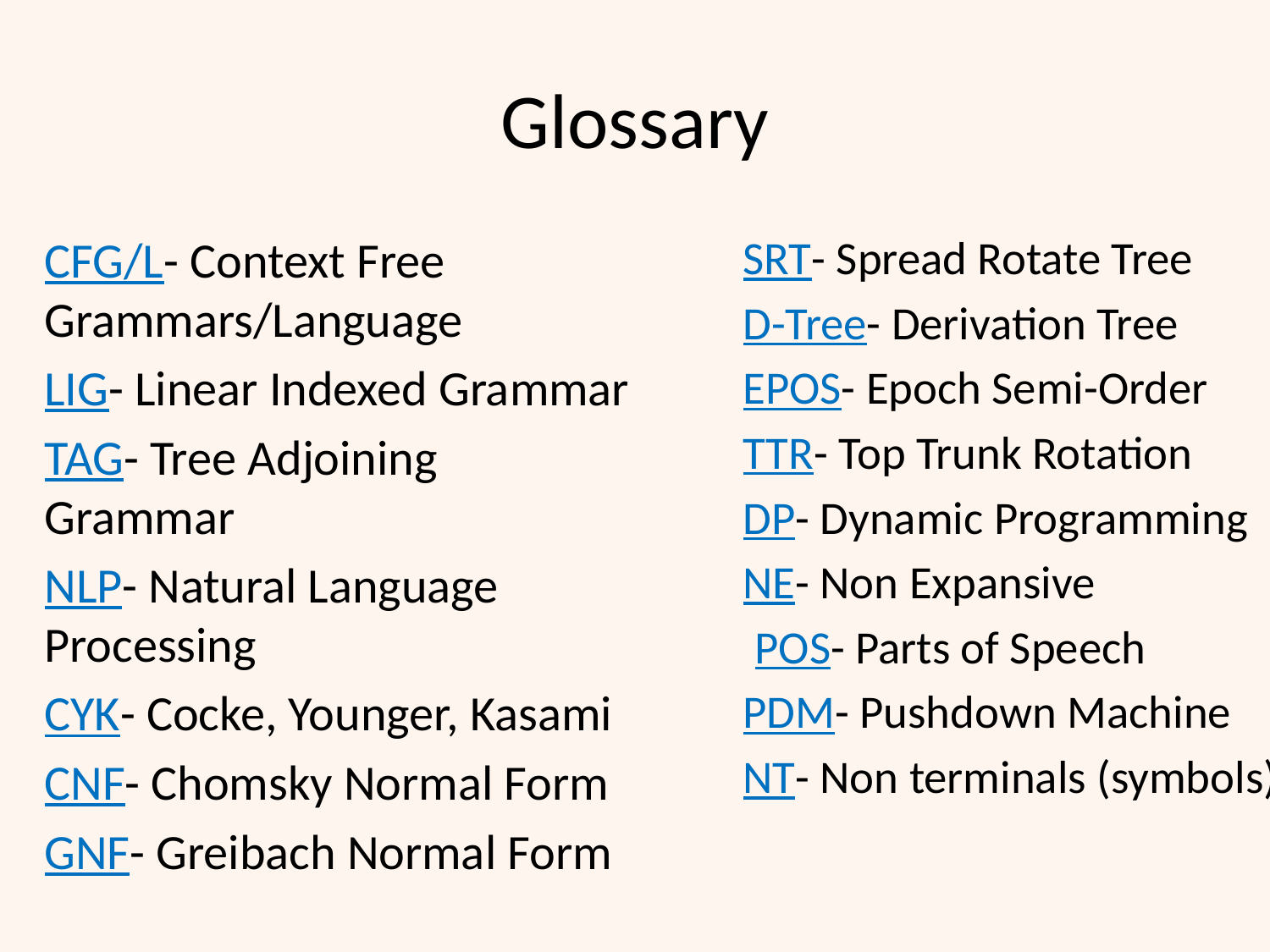

# Glossary
CFG/L- Context Free    	Grammars/Language
LIG- Linear Indexed Grammar
TAG- Tree Adjoining Grammar
NLP- Natural Language Processing
CYK- Cocke, Younger, Kasami
CNF- Chomsky Normal Form
GNF- Greibach Normal Form
SRT- Spread Rotate Tree
D-Tree- Derivation Tree
EPOS- Epoch Semi-Order
TTR- Top Trunk Rotation
DP- Dynamic Programming
NE- Non Expansive
POS- Parts of Speech
PDM- Pushdown Machine
NT- Non terminals (symbols)